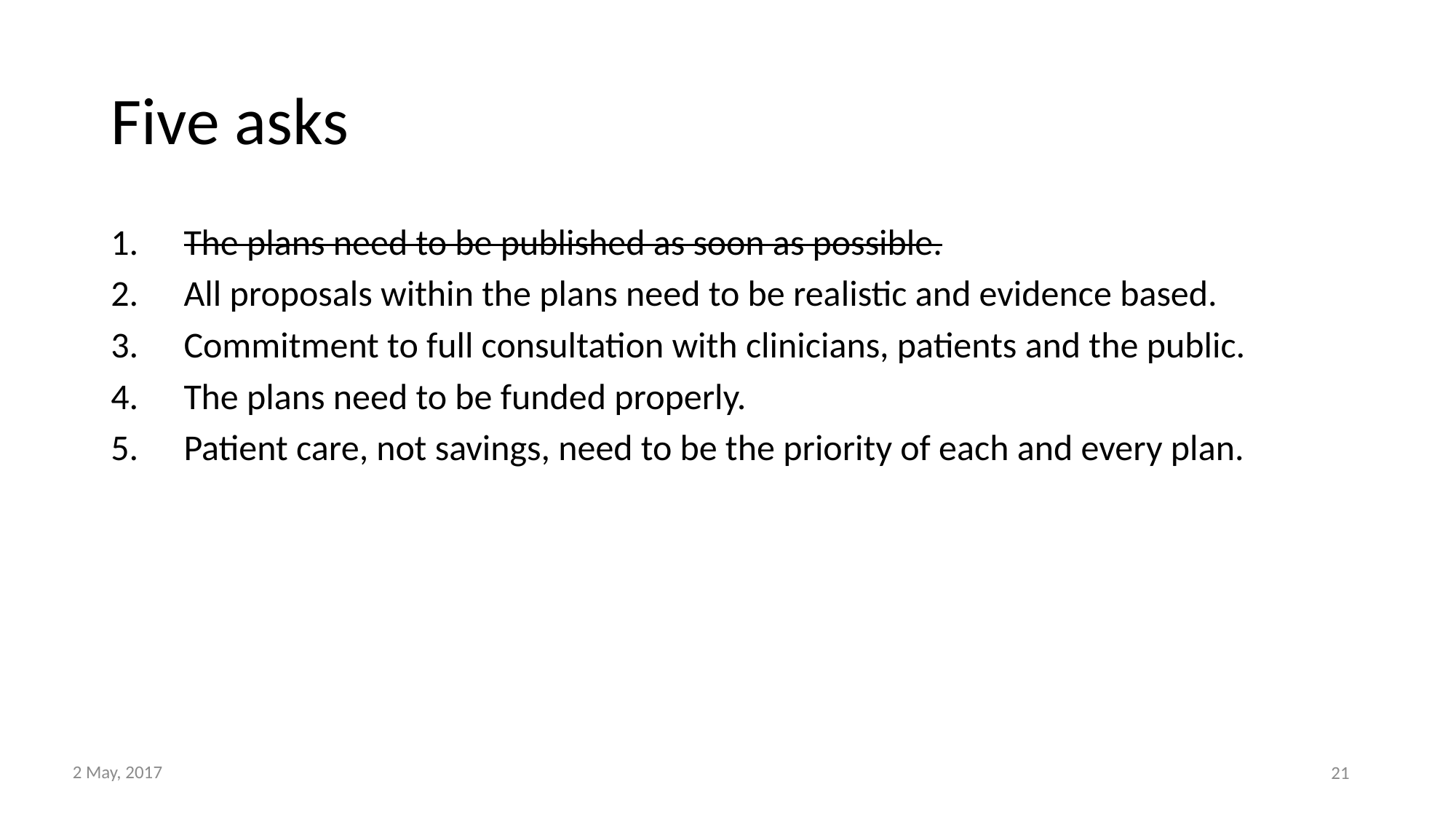

# Five asks
The plans need to be published as soon as possible.
All proposals within the plans need to be realistic and evidence based.
Commitment to full consultation with clinicians, patients and the public.
The plans need to be funded properly.
Patient care, not savings, need to be the priority of each and every plan.

2 May, 2017
21